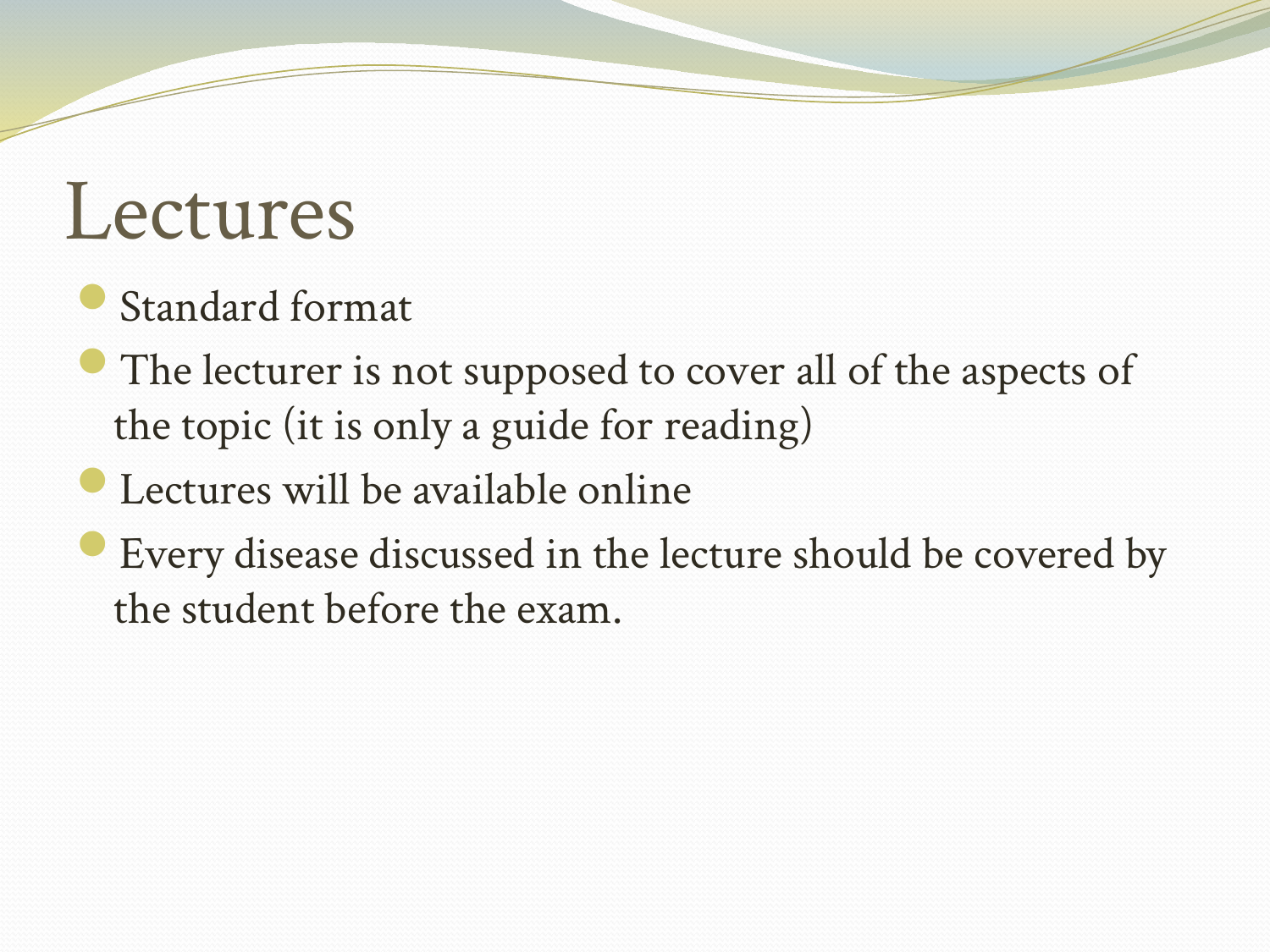

# Lectures
Standard format
The lecturer is not supposed to cover all of the aspects of the topic (it is only a guide for reading)
Lectures will be available online
Every disease discussed in the lecture should be covered by the student before the exam.